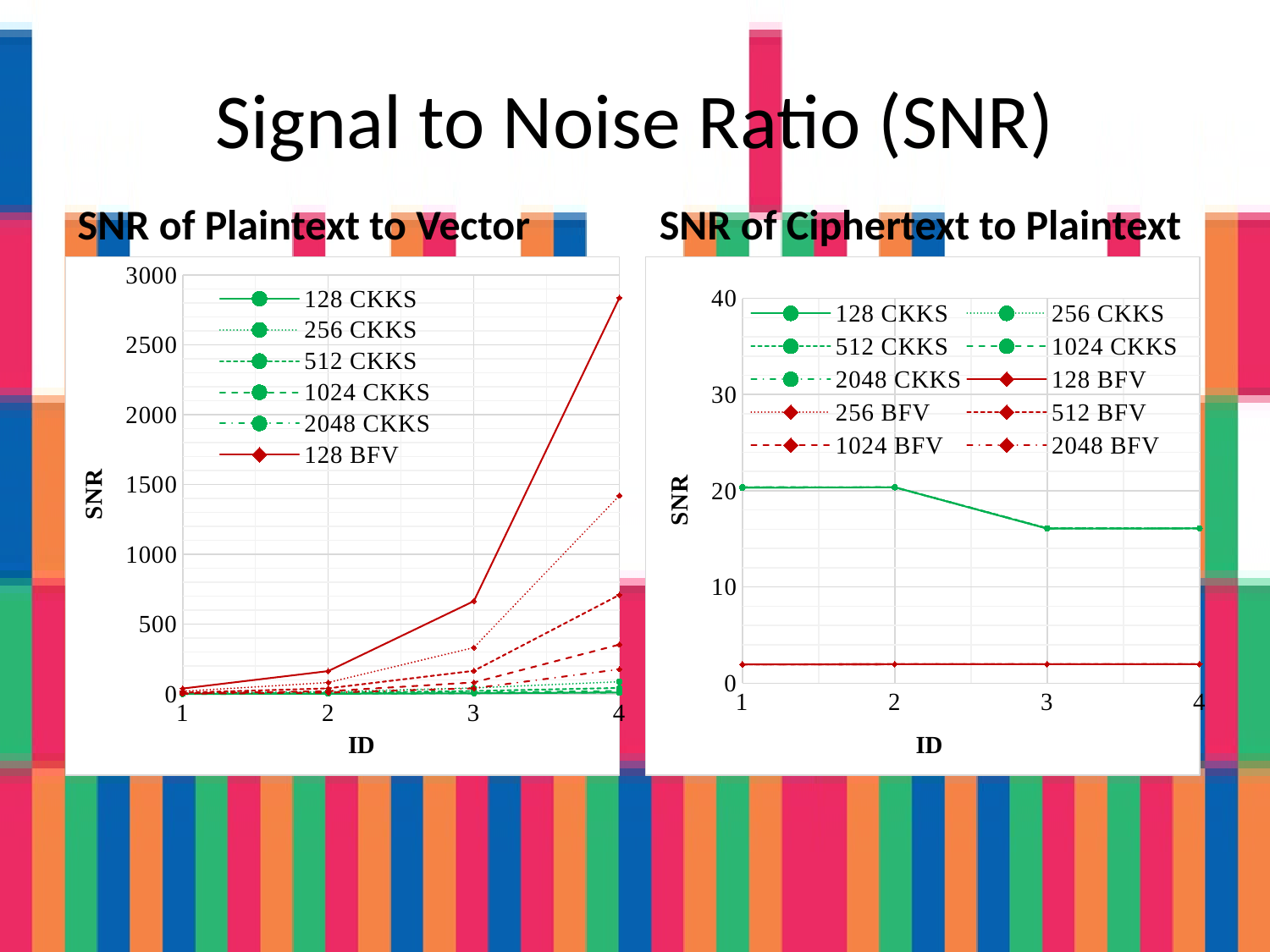

# Signal to Noise Ratio (SNR)
SNR of Plaintext to Vector
SNR of Ciphertext to Plaintext

### Chart

| Category |  |  |  |  |  |  |  |  |  |  |
|---|---|---|---|---|---|---|---|---|---|---|

### Chart

| Category |  |  |  |  |  |  |  |  |  |  |
|---|---|---|---|---|---|---|---|---|---|---|